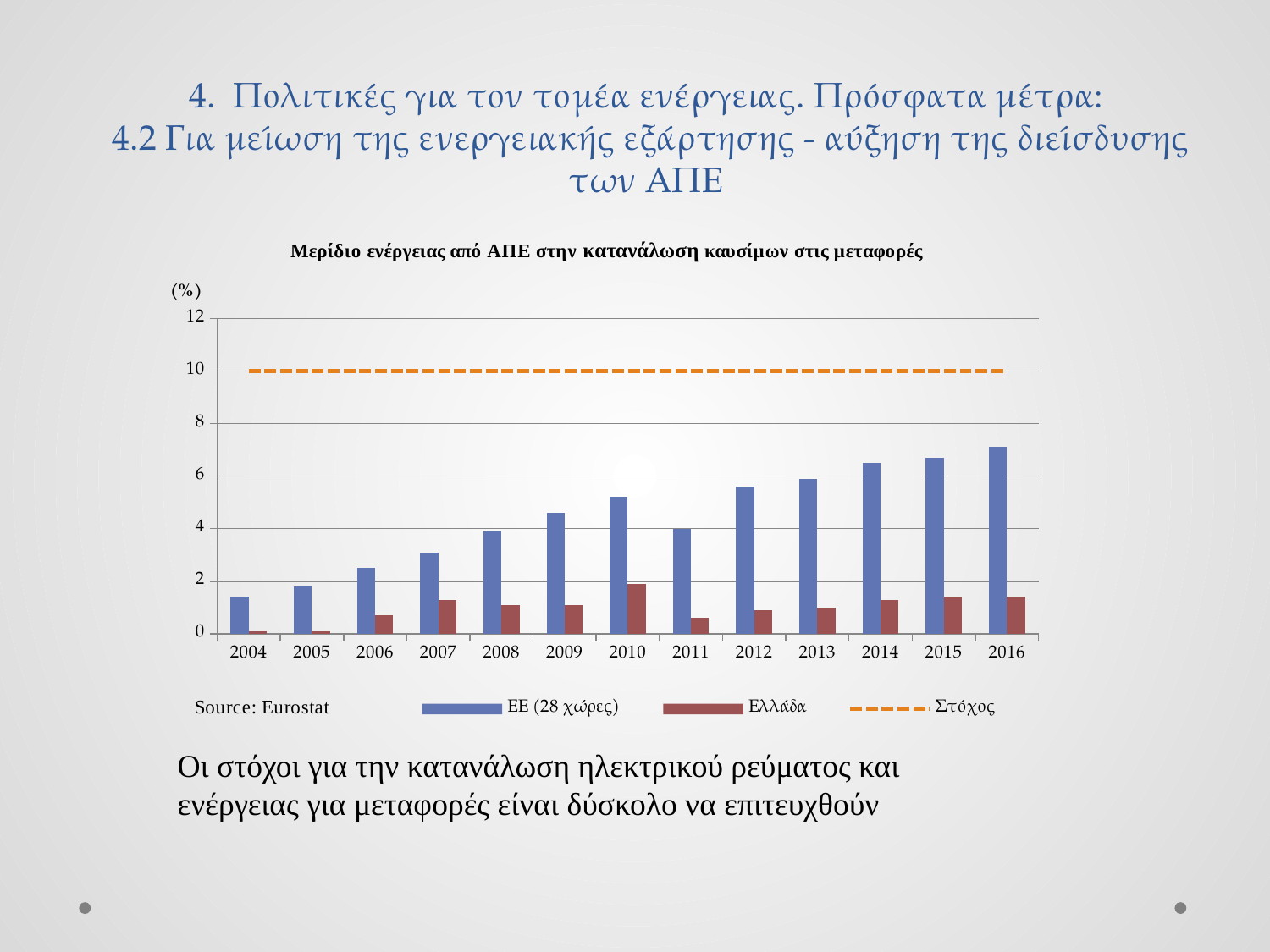

# 4.  Πολιτικές για τον τομέα ενέργειας. Πρόσφατα μέτρα: 4.2 Για μείωση της ενεργειακής εξάρτησης - αύξηση της διείσδυσης των ΑΠΕ

### Chart

| Category | ΕΕ (28 χώρες) | Ελλάδα | Στόχος |
|---|---|---|---|
| 2004 | 1.4 | 0.1 | 10.0 |
| 2005 | 1.8 | 0.1 | 10.0 |
| 2006 | 2.5 | 0.7 | 10.0 |
| 2007 | 3.1 | 1.3 | 10.0 |
| 2008 | 3.9 | 1.1 | 10.0 |
| 2009 | 4.6 | 1.1 | 10.0 |
| 2010 | 5.2 | 1.9 | 10.0 |
| 2011 | 4.0 | 0.6 | 10.0 |
| 2012 | 5.6 | 0.9 | 10.0 |
| 2013 | 5.9 | 1.0 | 10.0 |
| 2014 | 6.5 | 1.3 | 10.0 |
| 2015 | 6.7 | 1.4 | 10.0 |
| 2016 | 7.1 | 1.4 | 10.0 |
Οι στόχοι για την κατανάλωση ηλεκτρικού ρεύματος και ενέργειας για μεταφορές είναι δύσκολο να επιτευχθούν